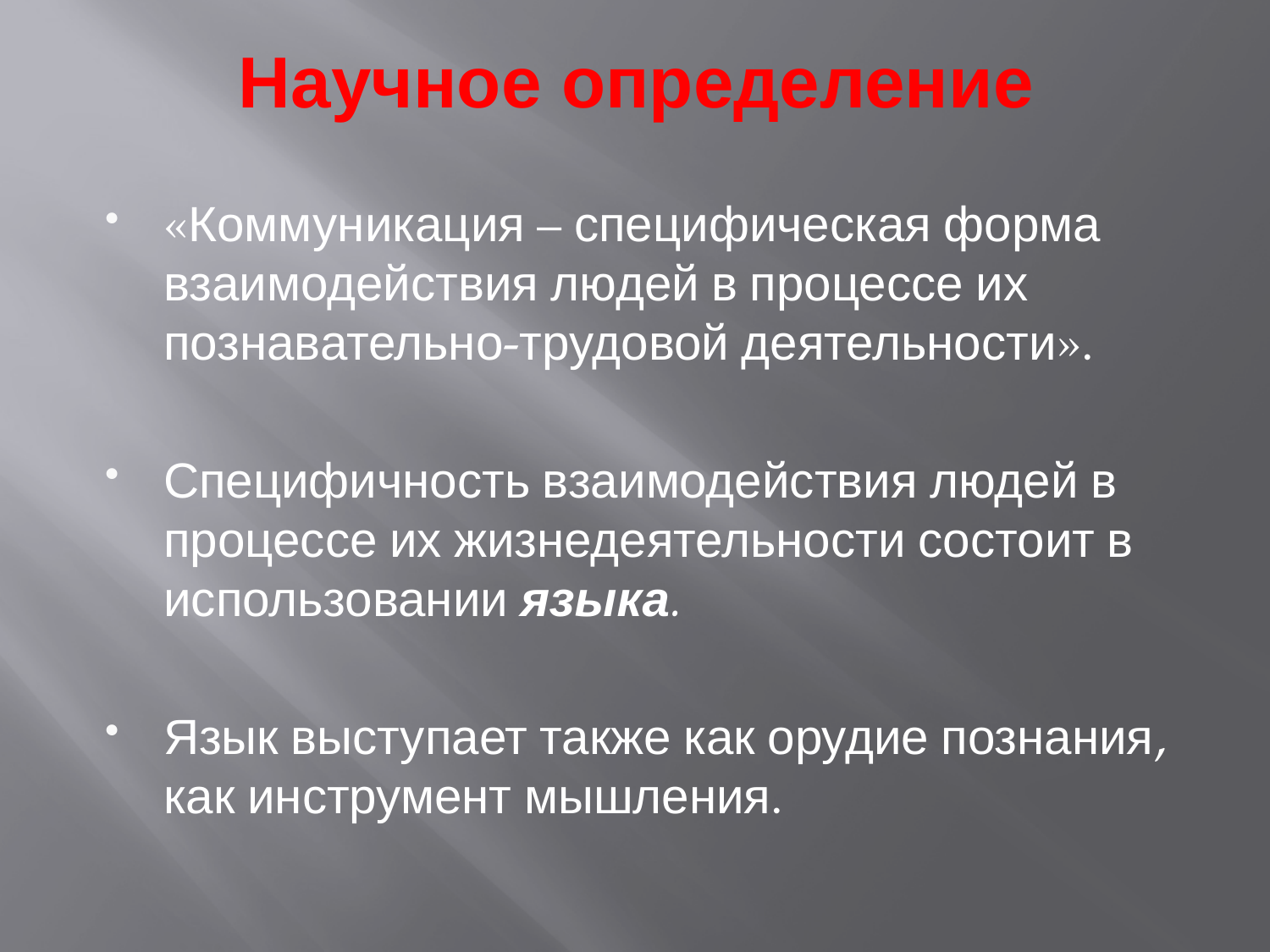

# Научное определение
«Коммуникация – специфическая форма взаимодействия людей в процессе их познавательно-трудовой деятельности».

Специфичность взаимодействия людей в процессе их жизнедеятельности состоит в использовании языка.

Язык выступает также как орудие познания, как инструмент мышления.